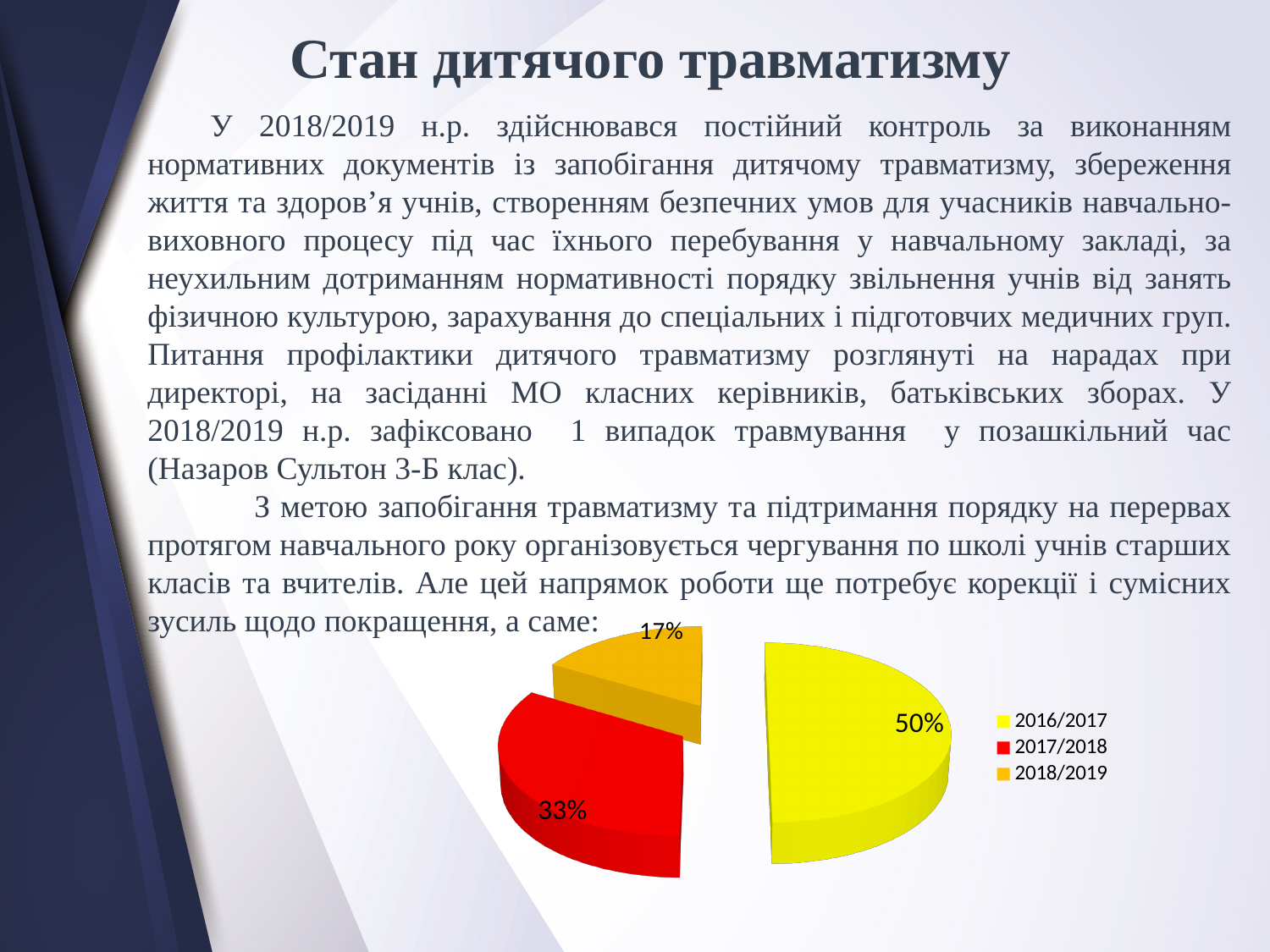

Стан дитячого травматизму

У 2018/2019 н.р. здійснювався постійний контроль за виконанням нормативних документів із запобігання дитячому травматизму, збереження життя та здоров’я учнів, створенням безпечних умов для учасників навчально-виховного процесу під час їхнього перебування у навчальному закладі, за неухильним дотриманням нормативності порядку звільнення учнів від занять фізичною культурою, зарахування до спеціальних і підготовчих медичних груп. Питання профілактики дитячого травматизму розглянуті на нарадах при директорі, на засіданні МО класних керівників, батьківських зборах. У 2018/2019 н.р. зафіксовано  1 випадок травмування  у позашкільний час (Назаров Сультон 3-Б клас).
        З метою запобігання травматизму та підтримання порядку на перервах протягом навчального року організовується чергування по школі учнів старших класів та вчителів. Але цей напрямок роботи ще потребує корекції і сумісних зусиль щодо покращення, а саме:

[unsupported chart]